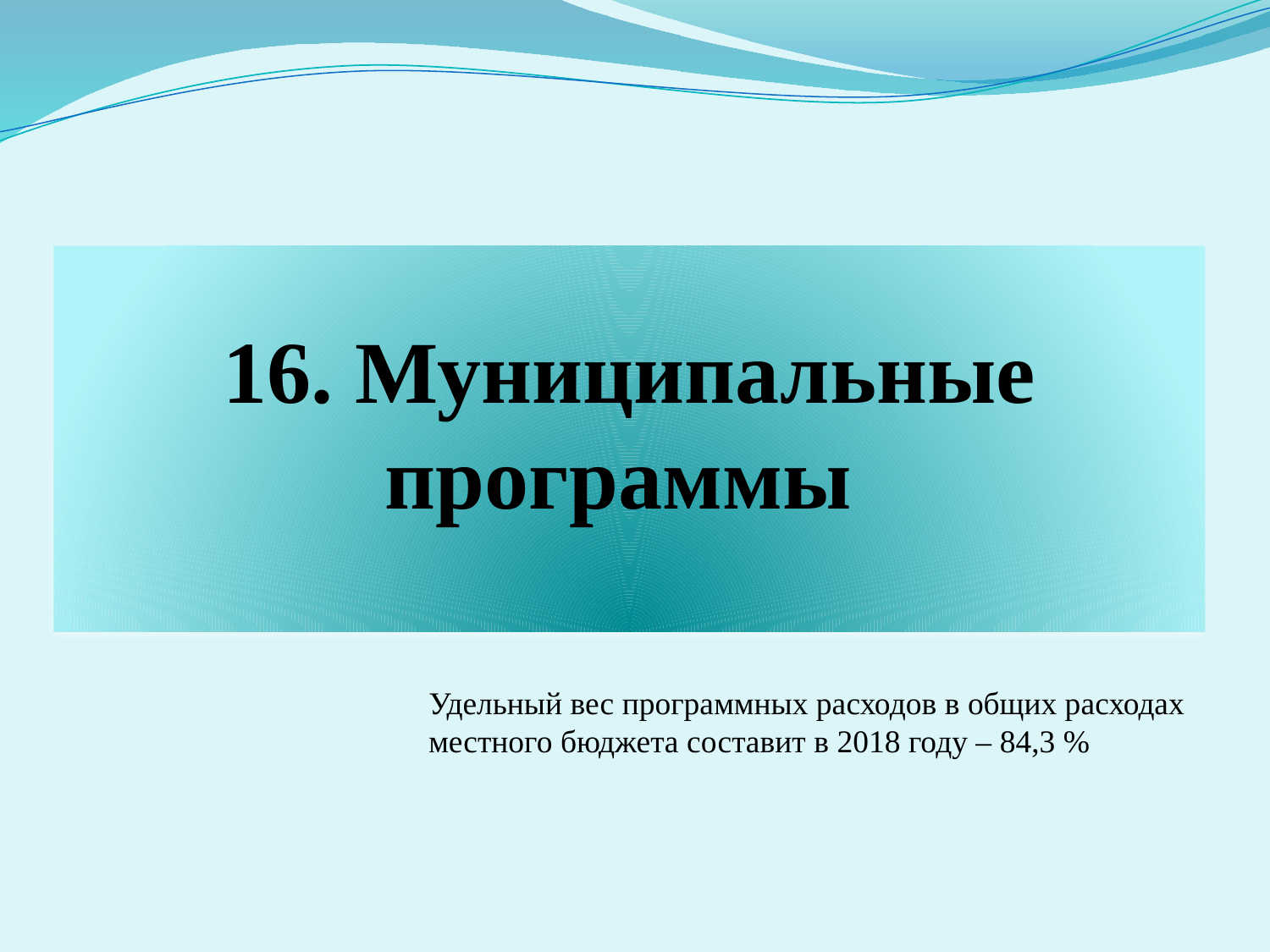

# 16. Муниципальные программы
Удельный вес программных расходов в общих расходах местного бюджета составит в 2018 году – 84,3 %